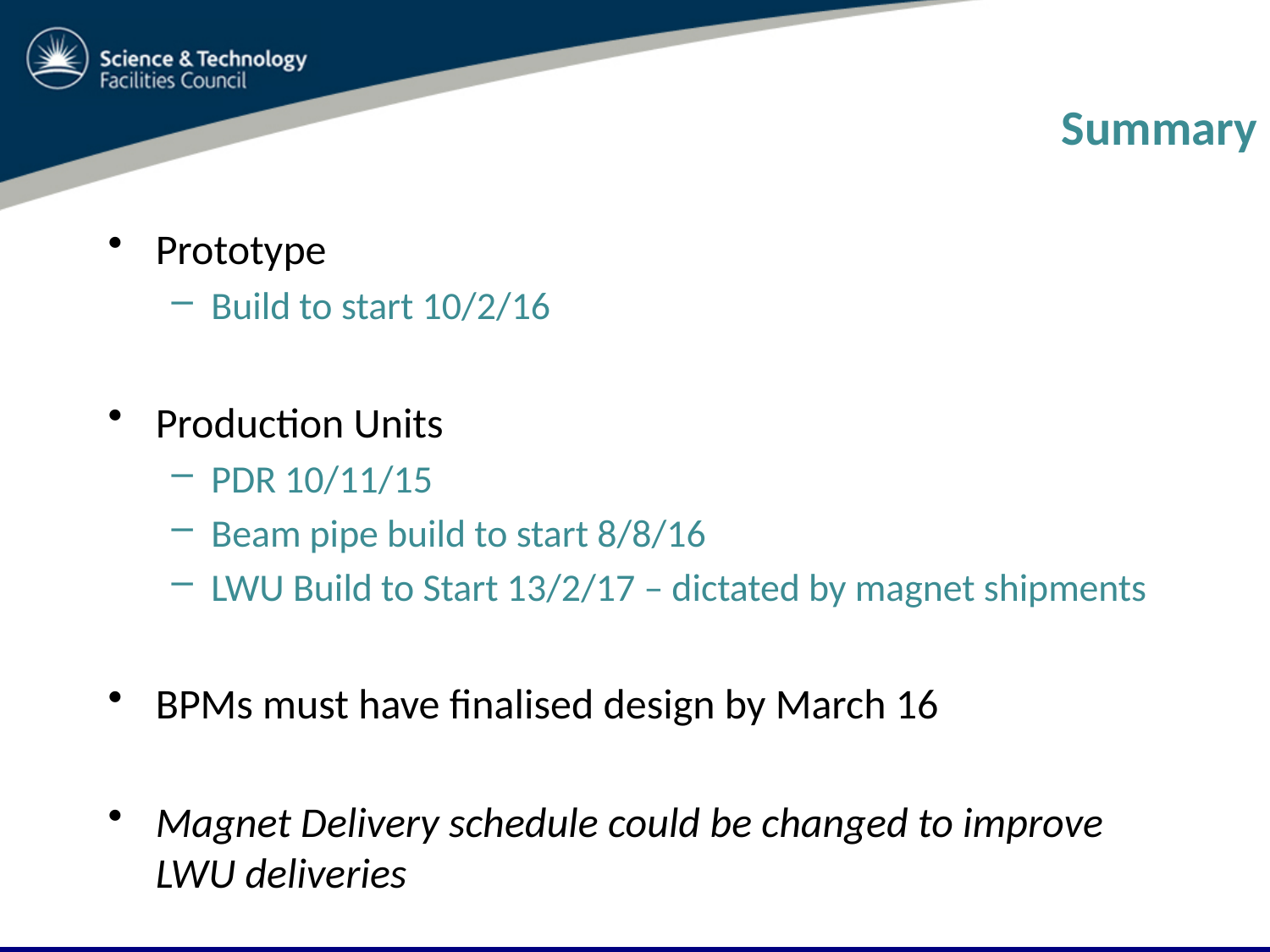

# Summary
Prototype
Build to start 10/2/16

Production Units
PDR 10/11/15
Beam pipe build to start 8/8/16
LWU Build to Start 13/2/17 – dictated by magnet shipments

BPMs must have finalised design by March 16

Magnet Delivery schedule could be changed to improve LWU deliveries